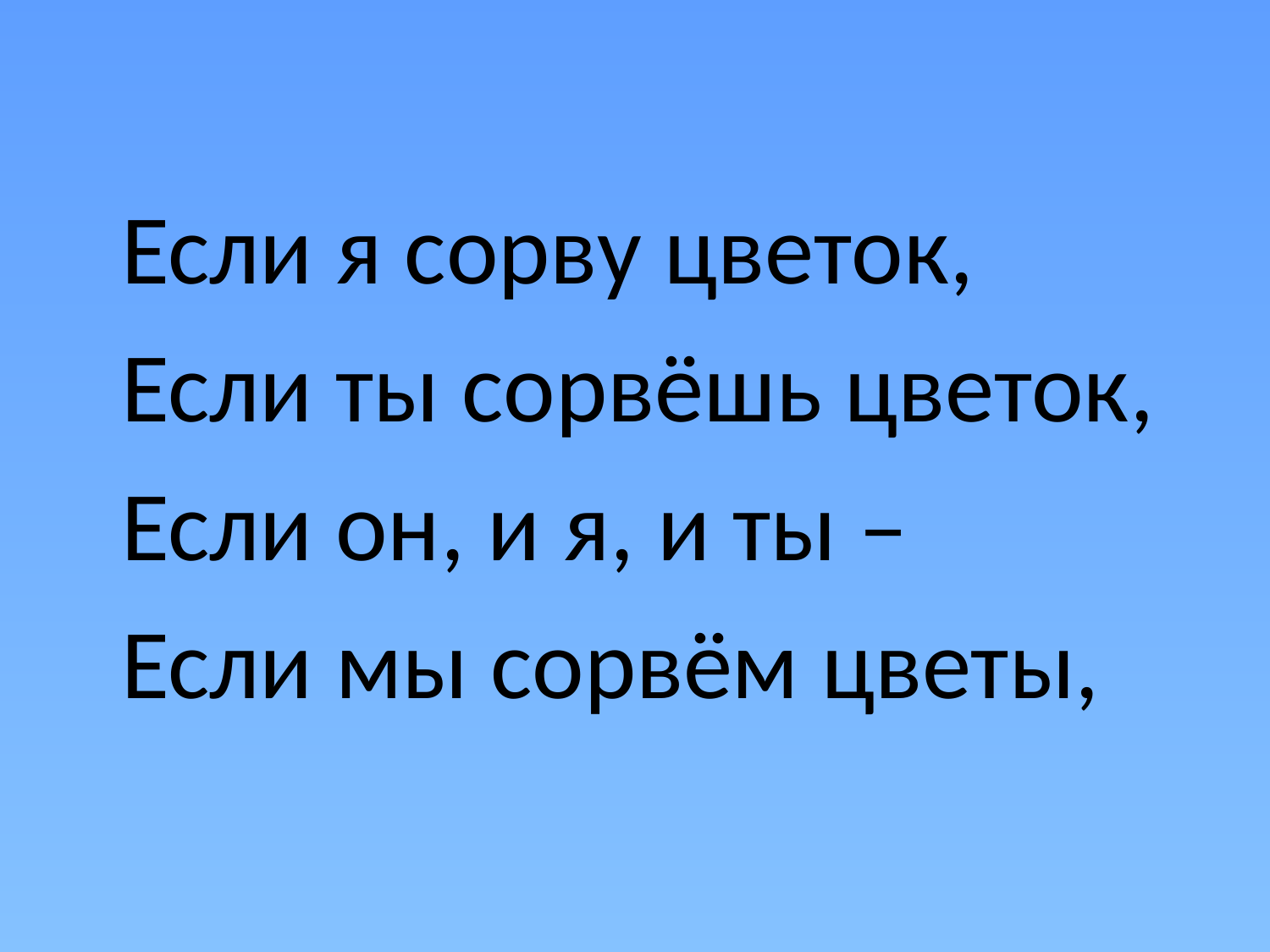

#
Если я сорву цветок,
Если ты сорвёшь цветок,
Если он, и я, и ты –
Если мы сорвём цветы,